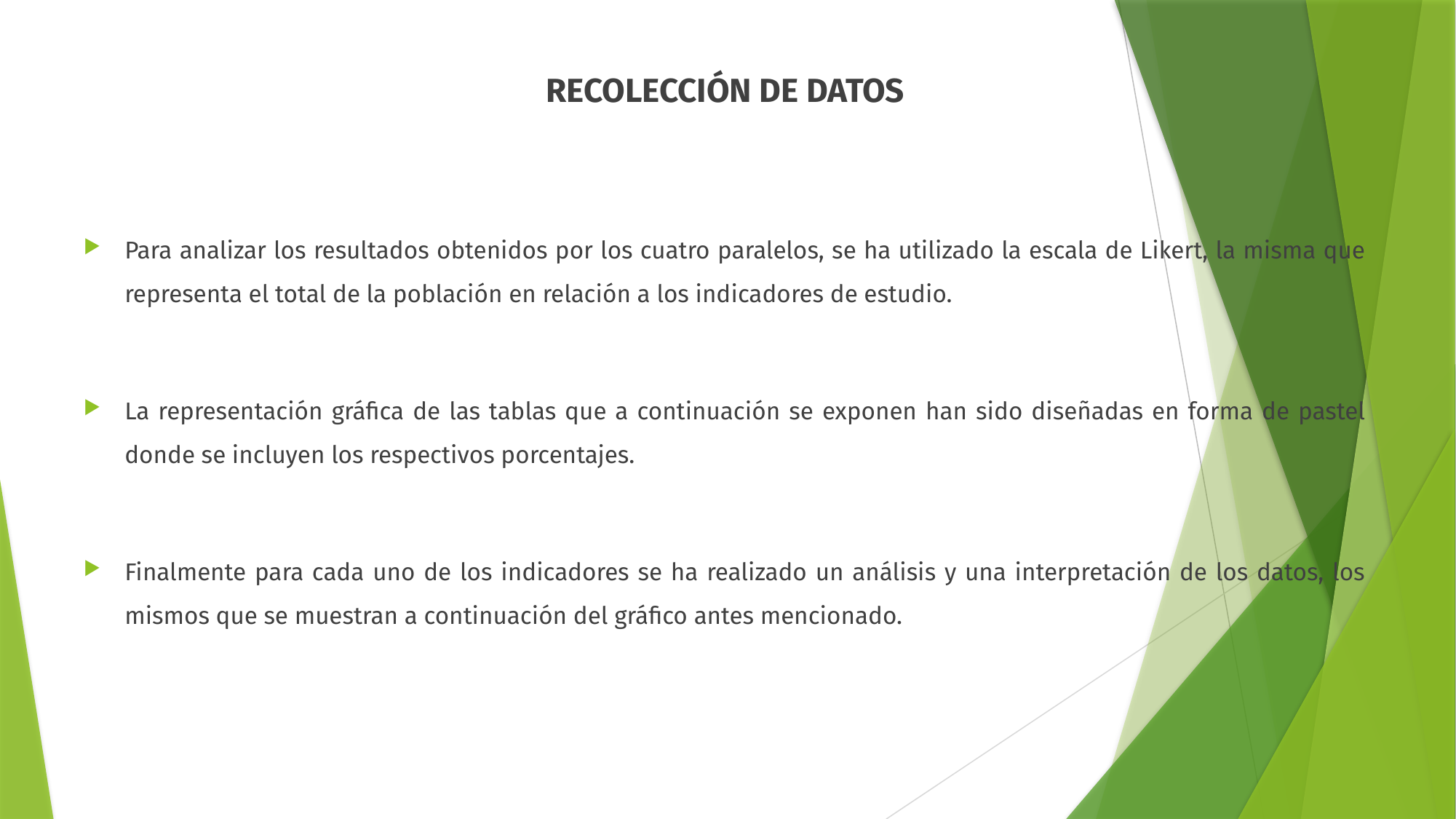

RECOLECCIÓN DE DATOS

Para analizar los resultados obtenidos por los cuatro paralelos, se ha utilizado la escala de Likert, la misma que representa el total de la población en relación a los indicadores de estudio.

La representación gráfica de las tablas que a continuación se exponen han sido diseñadas en forma de pastel donde se incluyen los respectivos porcentajes.

Finalmente para cada uno de los indicadores se ha realizado un análisis y una interpretación de los datos, los mismos que se muestran a continuación del gráfico antes mencionado.